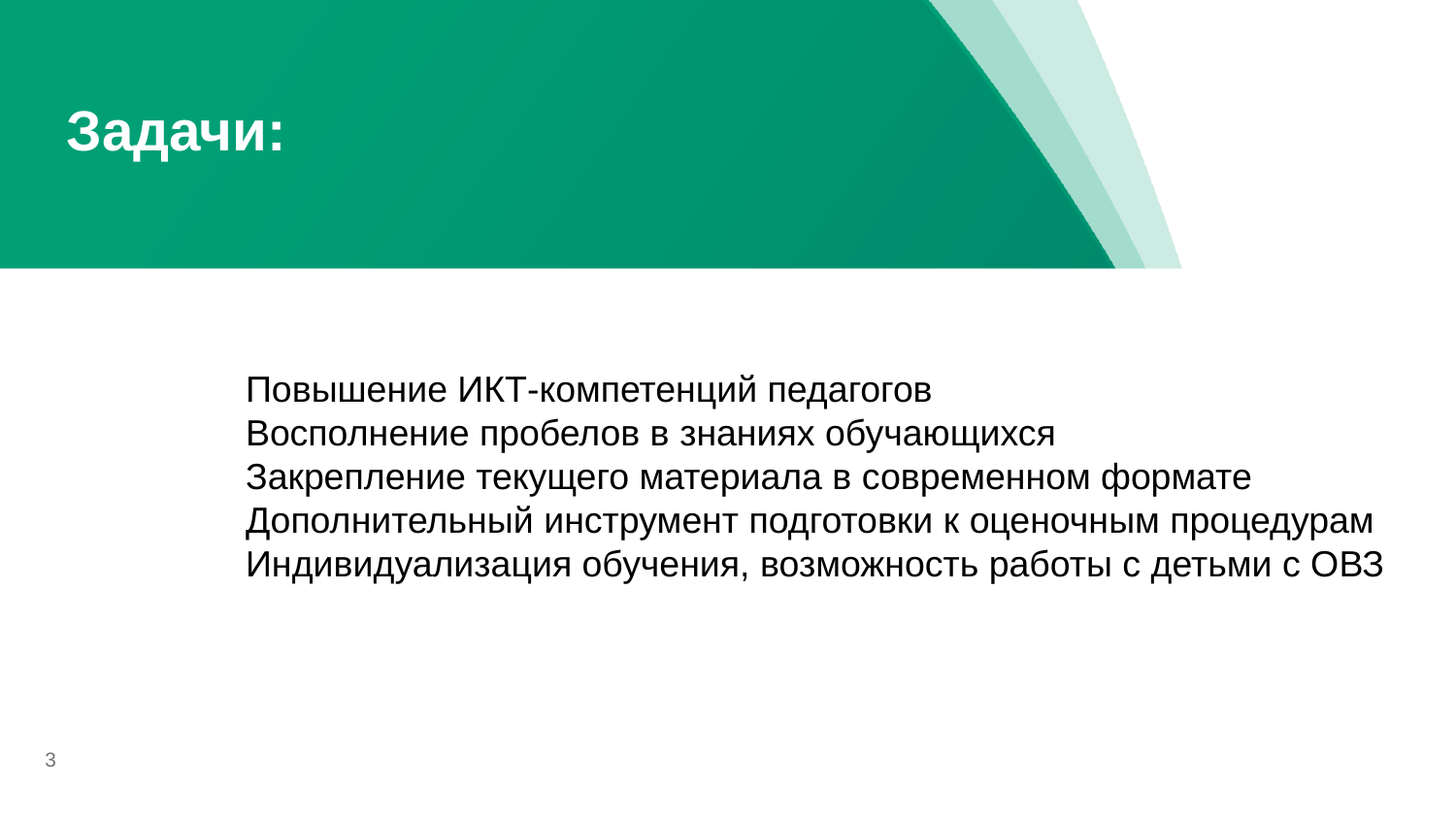

# Задачи:
Повышение ИКТ-компетенций педагогов
Восполнение пробелов в знаниях обучающихся
Закрепление текущего материала в современном формате
Дополнительный инструмент подготовки к оценочным процедурам
Индивидуализация обучения, возможность работы с детьми с ОВЗ
3